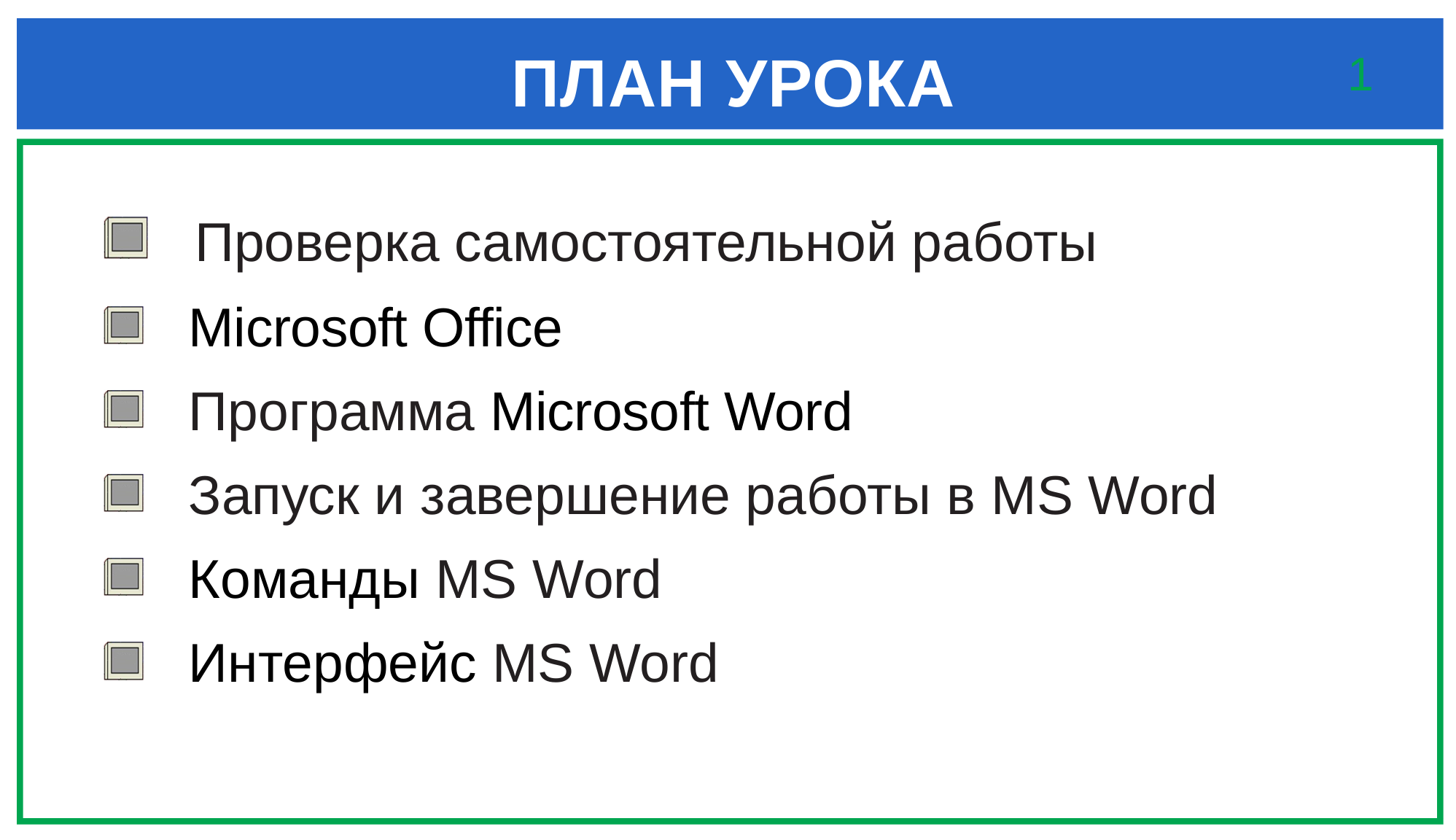

# ПЛАН УРОКА
1
   Проверка самостоятельной работы
   Microsoft Office
   Программа Microsoft Word
   Запуск и завершение работы в MS Word
   Команды MS Word
   Интерфейс MS Word